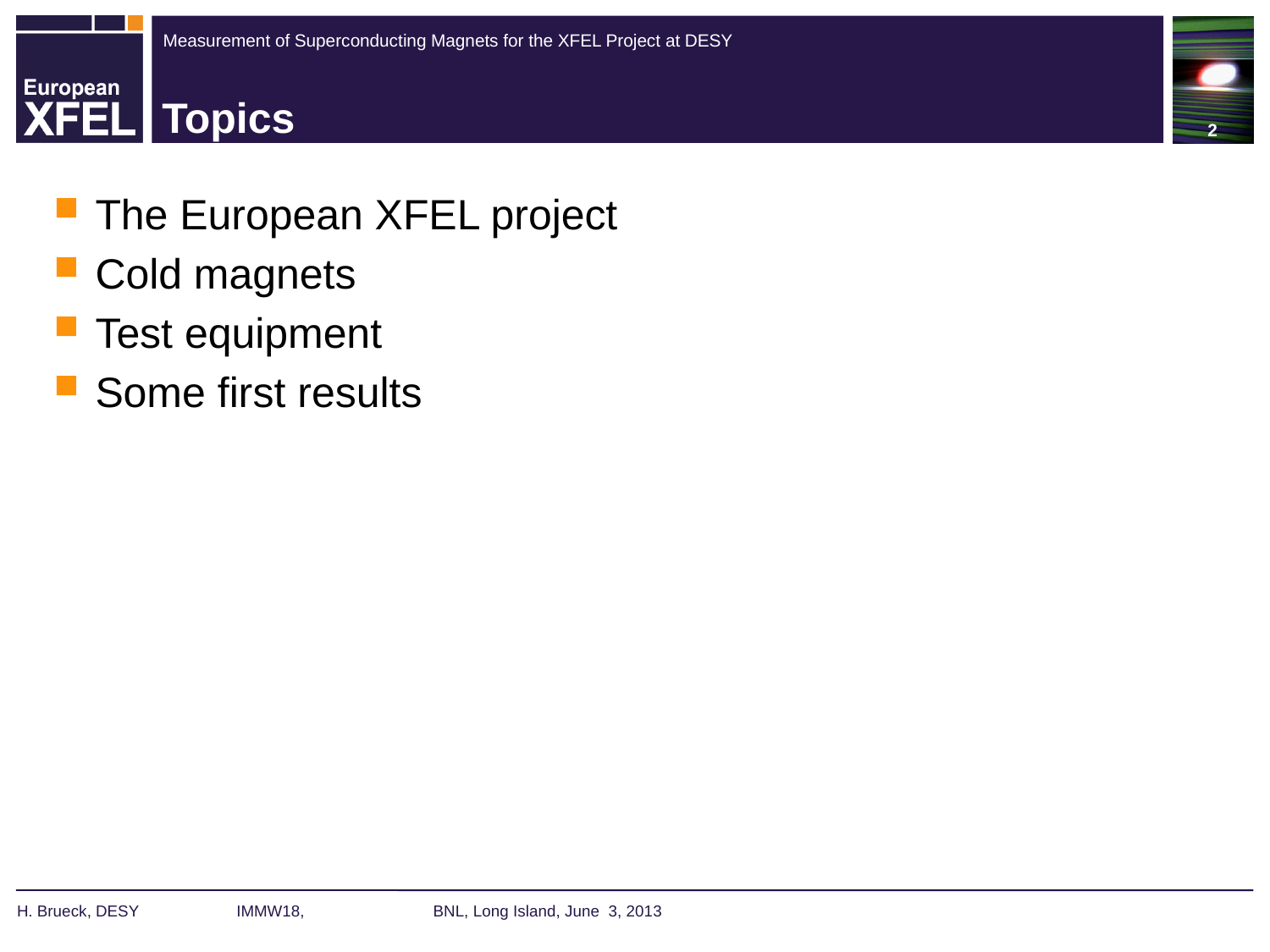

2
# Topics
The European XFEL project
Cold magnets
Test equipment
Some first results
H. Brueck, DESY                      IMMW18,                             BNL, Long Island, June  3, 2013